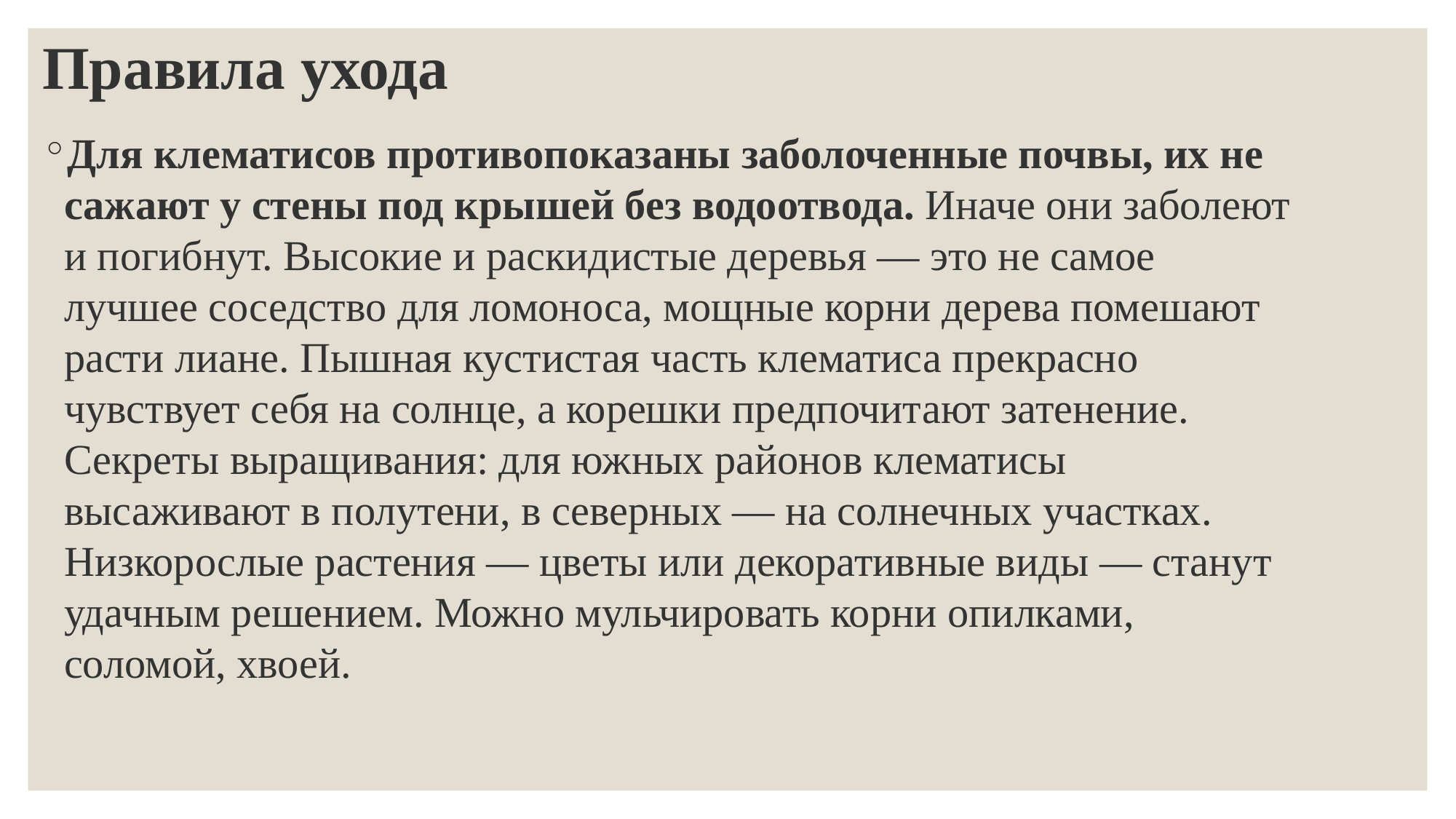

# Правила ухода
Для клематисов противопоказаны заболоченные почвы, их не сажают у стены под крышей без водоотвода. Иначе они заболеют и погибнут. Высокие и раскидистые деревья — это не самое лучшее соседство для ломоноса, мощные корни дерева помешают расти лиане. Пышная кустистая часть клематиса прекрасно чувствует себя на солнце, а корешки предпочитают затенение. Секреты выращивания: для южных районов клематисы высаживают в полутени, в северных — на солнечных участках. Низкорослые растения — цветы или декоративные виды — станут удачным решением. Можно мульчировать корни опилками, соломой, хвоей.